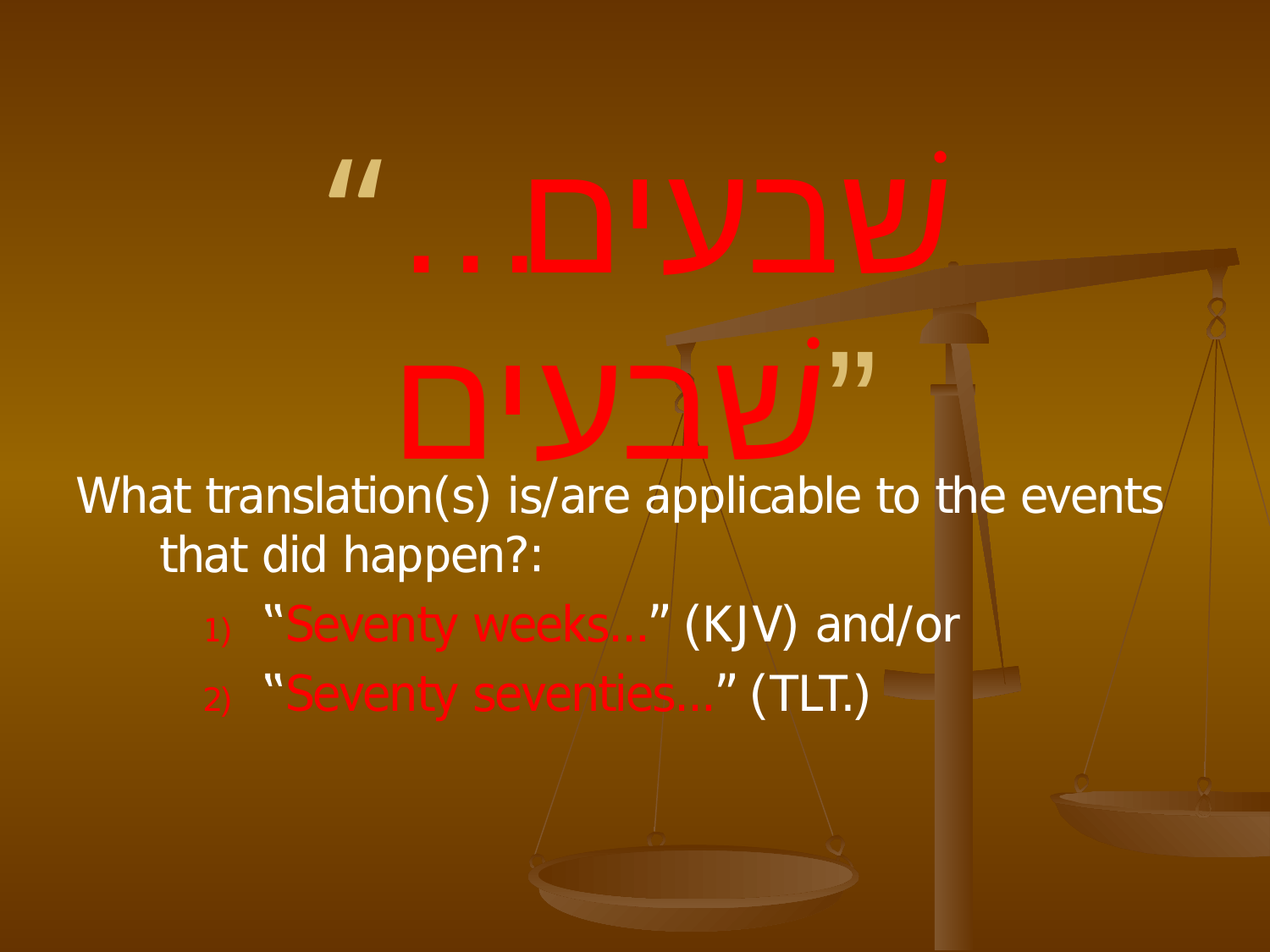

# “…שׁבעים שׁבעים”

What translation(s) is/are applicable to the events that did happen?:
“Seventy weeks…” (KJV) and/or
“Seventy seventies…” (TLT.)